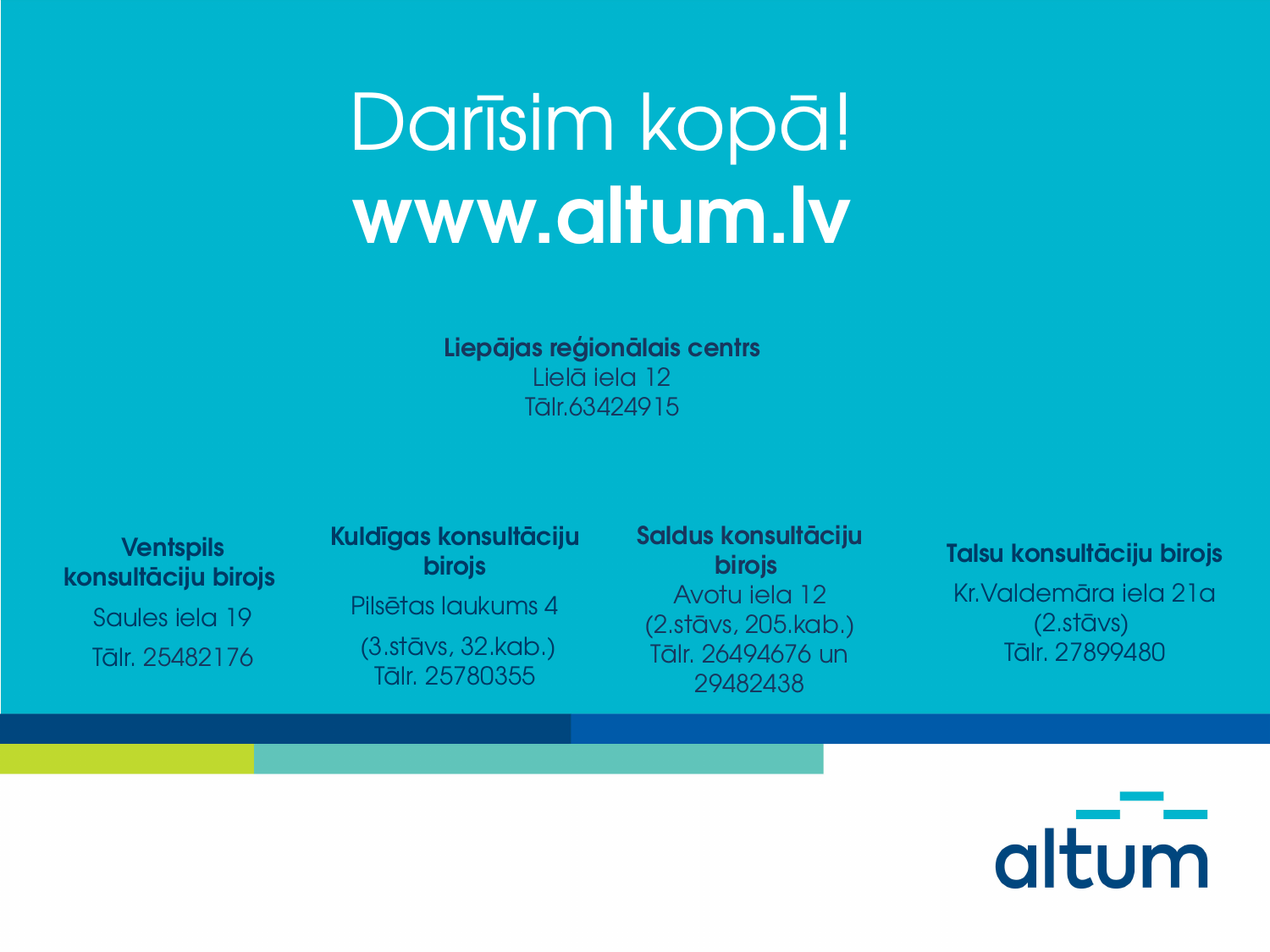

Darīsim kopā!
www.altum.lv
Liepājas reģionālais centrs
Lielā iela 12
Tālr.63424915
Ventspils konsultāciju birojs
Saules iela 19
Tālr. 25482176
Saldus konsultāciju birojs
Avotu iela 12 (2.stāvs, 205.kab.)
Tālr. 26494676 un 29482438
Talsu konsultāciju birojs
Kr.Valdemāra iela 21a (2.stāvs)
Tālr. 27899480
Kuldīgas konsultāciju birojs
Pilsētas laukums 4
 (3.stāvs, 32.kab.)
Tālr. 25780355